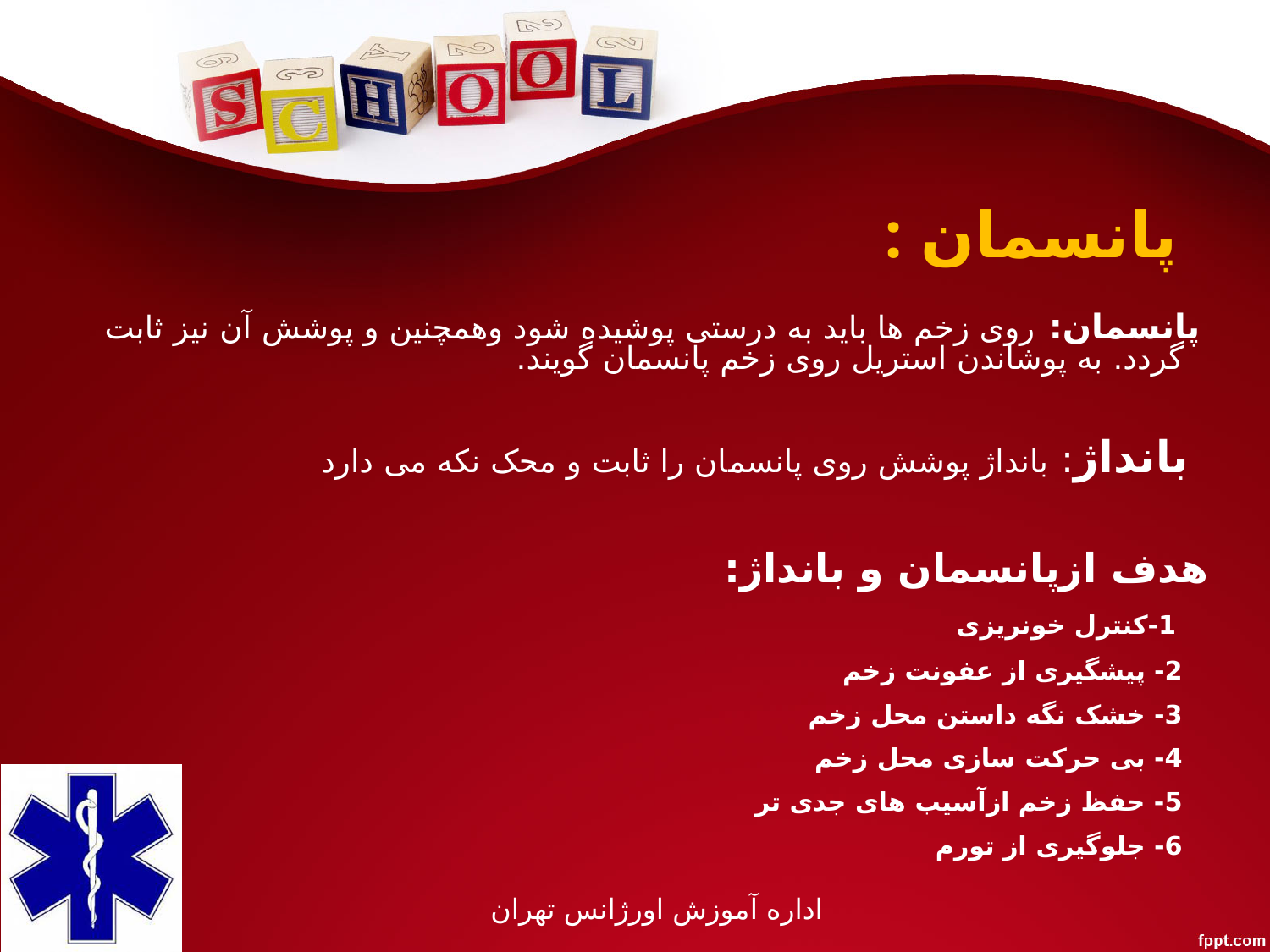

# پانسمان :
 پانسمان: روی زخم ها باید به درستی پوشیده شود وهمچنین و پوشش آن نیز ثابت گردد. به پوشاندن استریل روی زخم پانسمان گویند.

  بانداژ: بانداژ پوشش روی پانسمان را ثابت و محک نکه می دارد

هدف ازپانسمان و بانداژ:
   1-کنترل خونریزی
   2- پیشگیری از عفونت زخم
   3- خشک نگه داستن محل زخم
   4- بی حرکت سازی محل زخم
   5- حفظ زخم ازآسیب های جدی تر
   6- جلوگیری از تورم

اداره آموزش اورژانس تهران